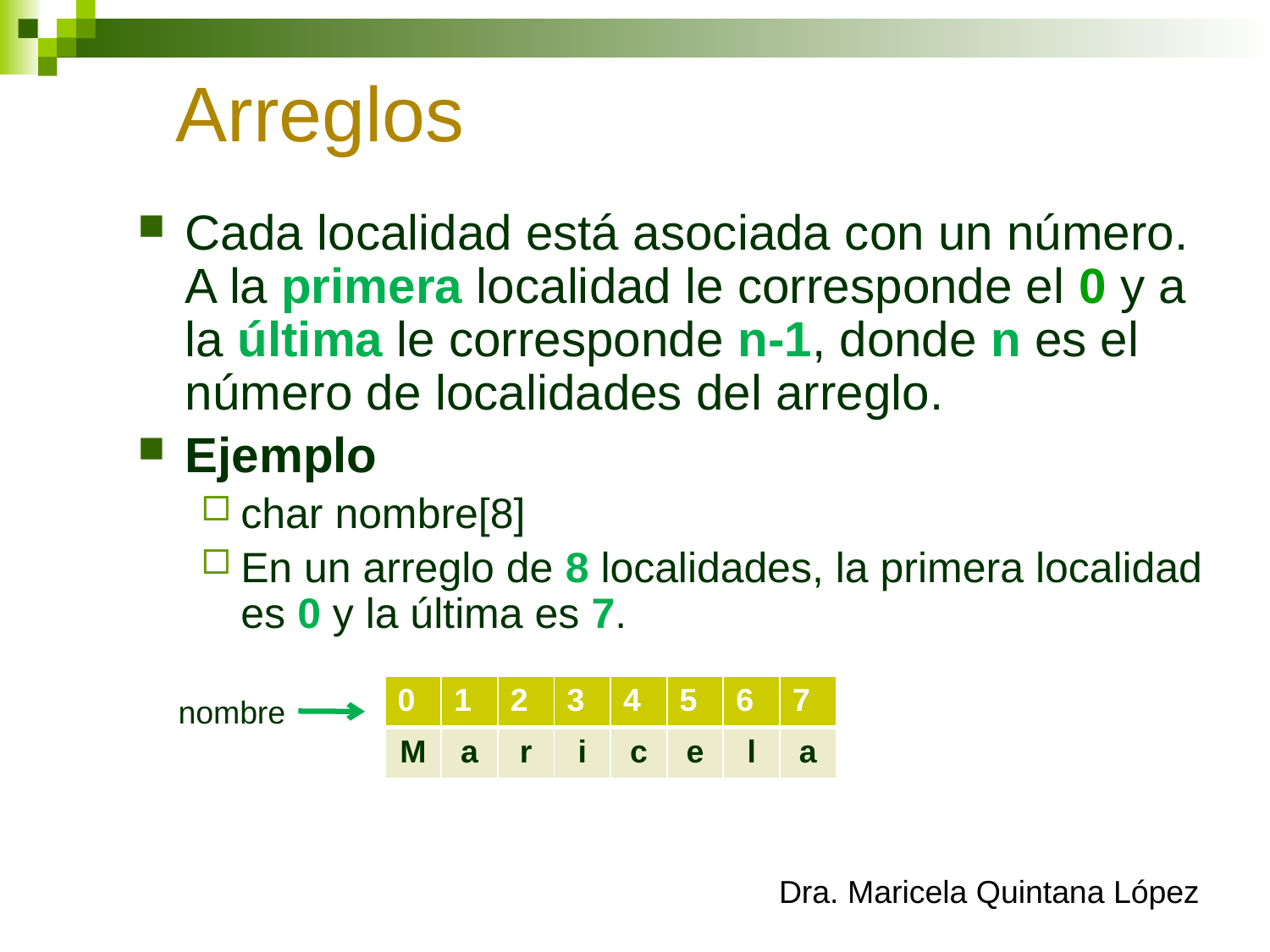

# Arreglos
Cada localidad está asociada con un número. A la primera localidad le corresponde el 0 y a la última le corresponde n-1, donde n es el número de localidades del arreglo.
Ejemplo
char nombre[8]
En un arreglo de 8 localidades, la primera localidad es 0 y la última es 7.

| 0 | 1 | 2 | 3 | 4 | 5 | 6 | 7 |
| --- | --- | --- | --- | --- | --- | --- | --- |
| M | a | r | i | c | e | l | a |
nombre